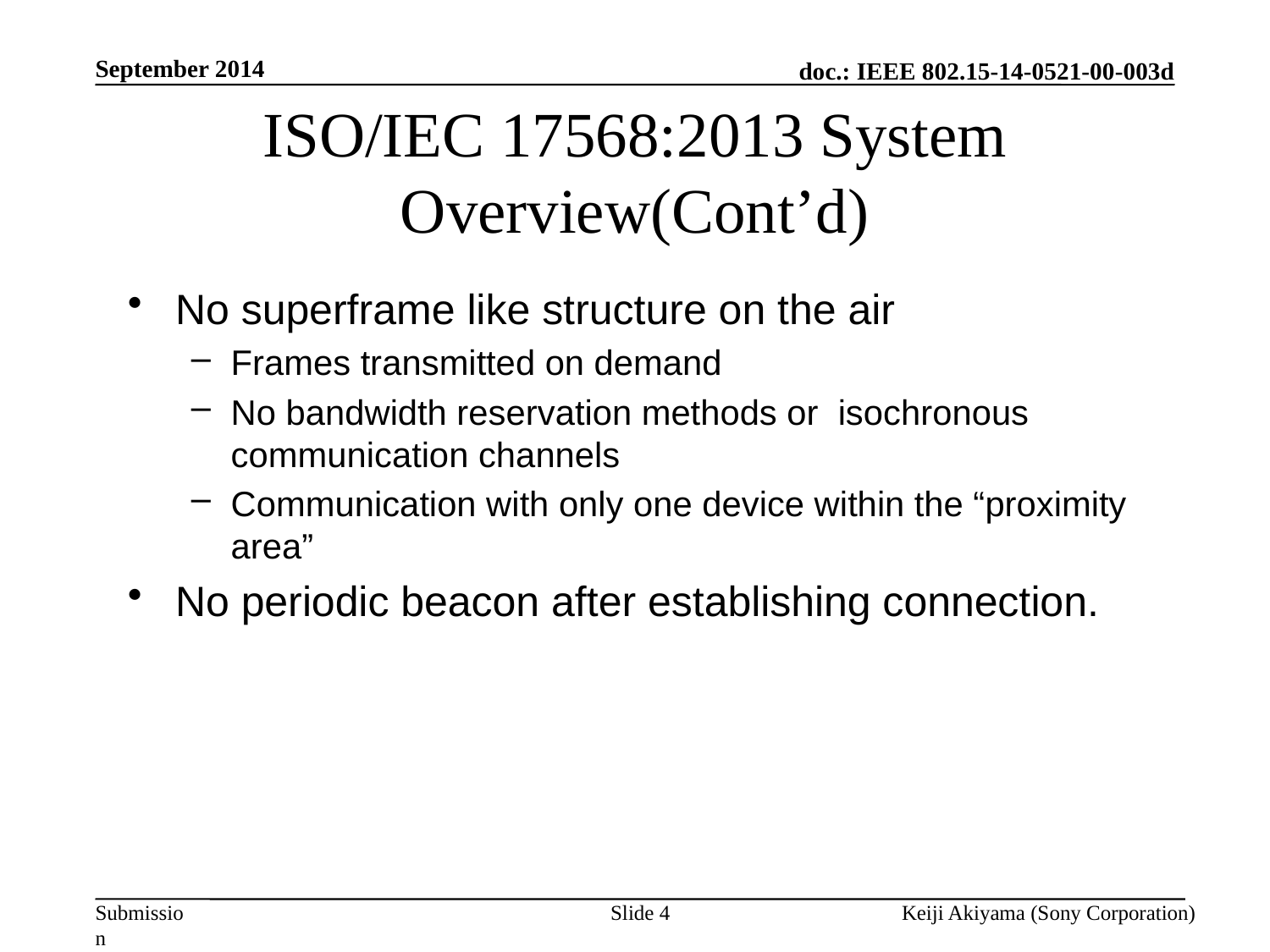

September 2014
# ISO/IEC 17568:2013 System Overview(Cont’d)
No superframe like structure on the air
Frames transmitted on demand
No bandwidth reservation methods or  isochronous communication channels
Communication with only one device within the “proximity area”
No periodic beacon after establishing connection.
Slide 4
Keiji Akiyama (Sony Corporation)